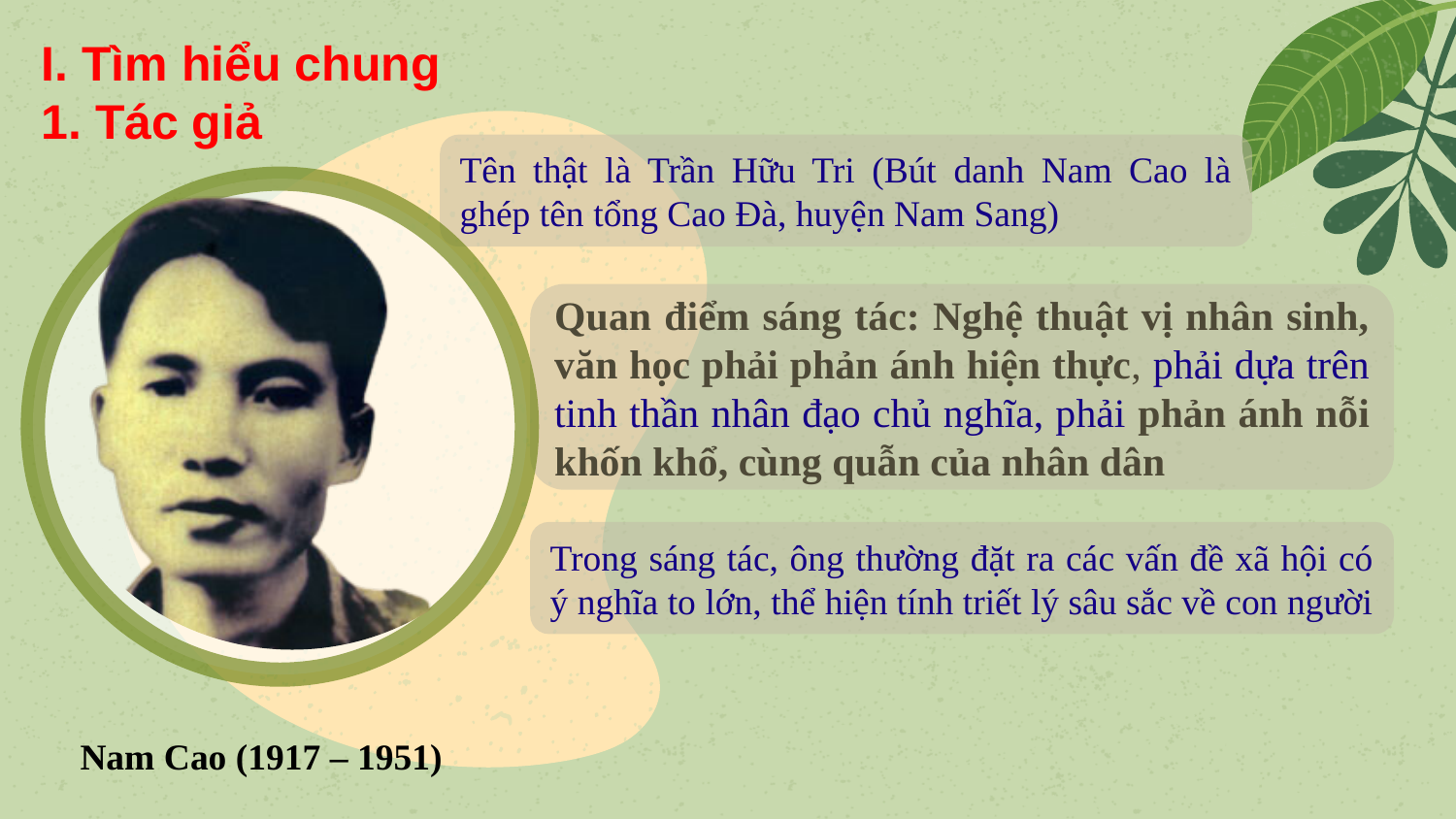

# I. Tìm hiểu chung 1. Tác giả

Tên thật là Trần Hữu Tri (Bút danh Nam Cao là ghép tên tổng Cao Đà, huyện Nam Sang)

Quan điểm sáng tác: Nghệ thuật vị nhân sinh, văn học phải phản ánh hiện thực, phải dựa trên tinh thần nhân đạo chủ nghĩa, phải phản ánh nỗi khốn khổ, cùng quẫn của nhân dân
Trong sáng tác, ông thường đặt ra các vấn đề xã hội có ý nghĩa to lớn, thể hiện tính triết lý sâu sắc về con người
Nam Cao (1917 – 1951)